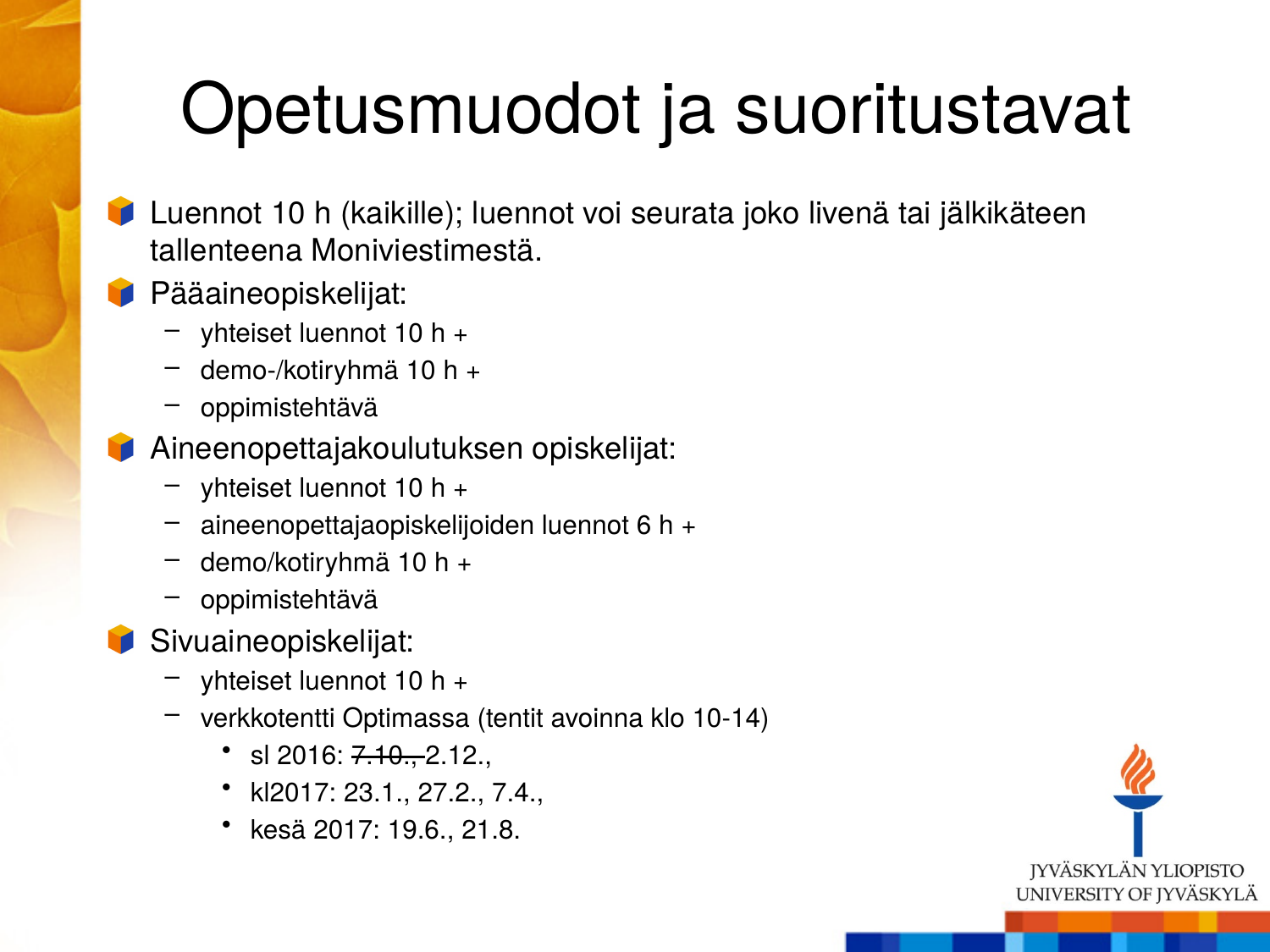

# Opetusmuodot ja suoritustavat
Luennot 10 h (kaikille); luennot voi seurata joko livenä tai jälkikäteen tallenteena Moniviestimestä.
Pääaineopiskelijat:
yhteiset luennot 10 h +
demo-/kotiryhmä 10 h +
oppimistehtävä
Aineenopettajakoulutuksen opiskelijat:
yhteiset luennot 10 h +
aineenopettajaopiskelijoiden luennot 6 h +
demo/kotiryhmä 10 h +
oppimistehtävä
Sivuaineopiskelijat:
yhteiset luennot 10 h +
verkkotentti Optimassa (tentit avoinna klo 10-14)
sl 2016: 7.10., 2.12.,
kl2017: 23.1., 27.2., 7.4.,
kesä 2017: 19.6., 21.8.